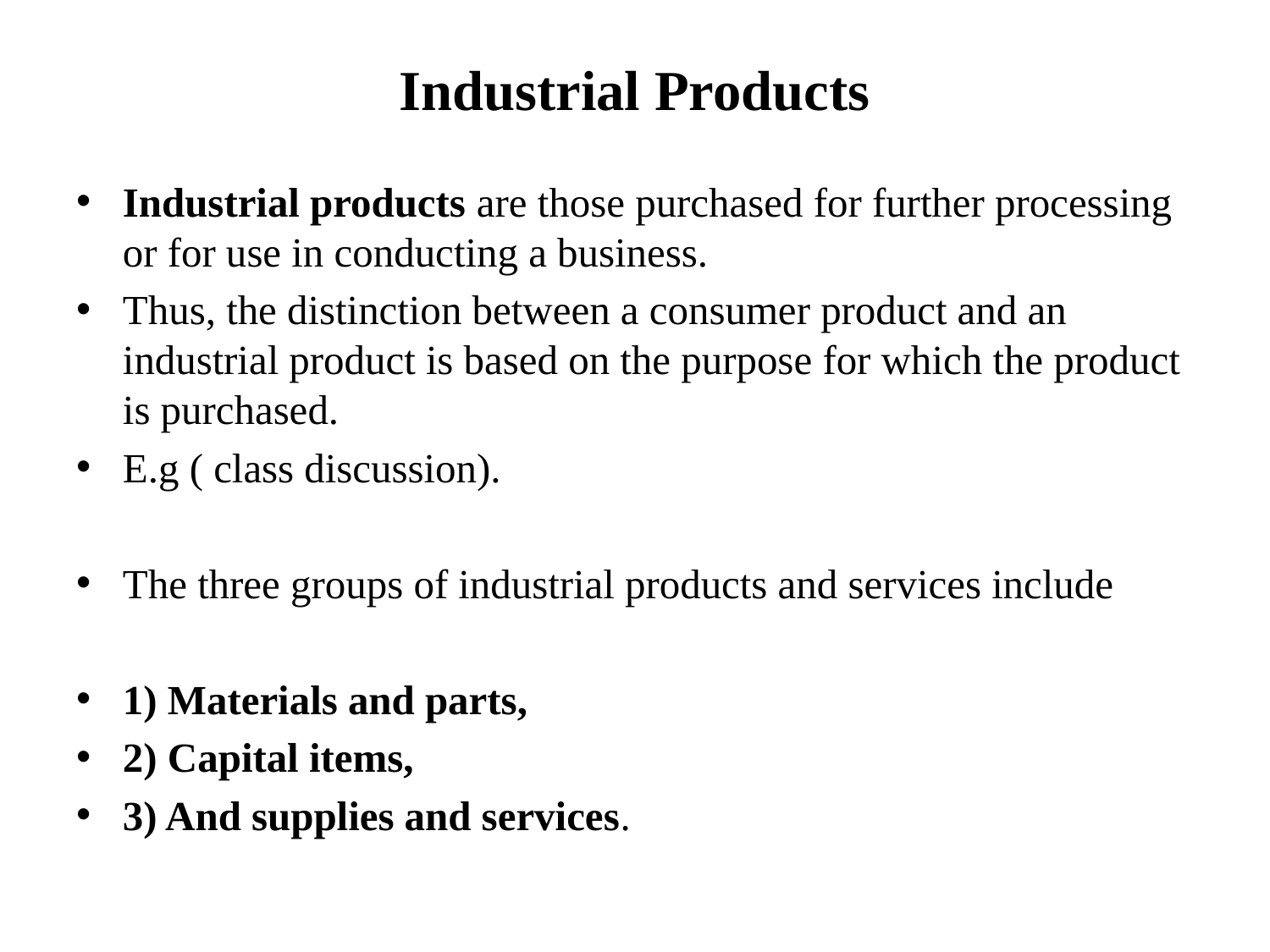

# Industrial Products
Industrial products are those purchased for further processing or for use in conducting a business.
Thus, the distinction between a consumer product and an industrial product is based on the purpose for which the product is purchased.
E.g ( class discussion).

The three groups of industrial products and services include

1) Materials and parts,
2) Capital items,
3) And supplies and services.